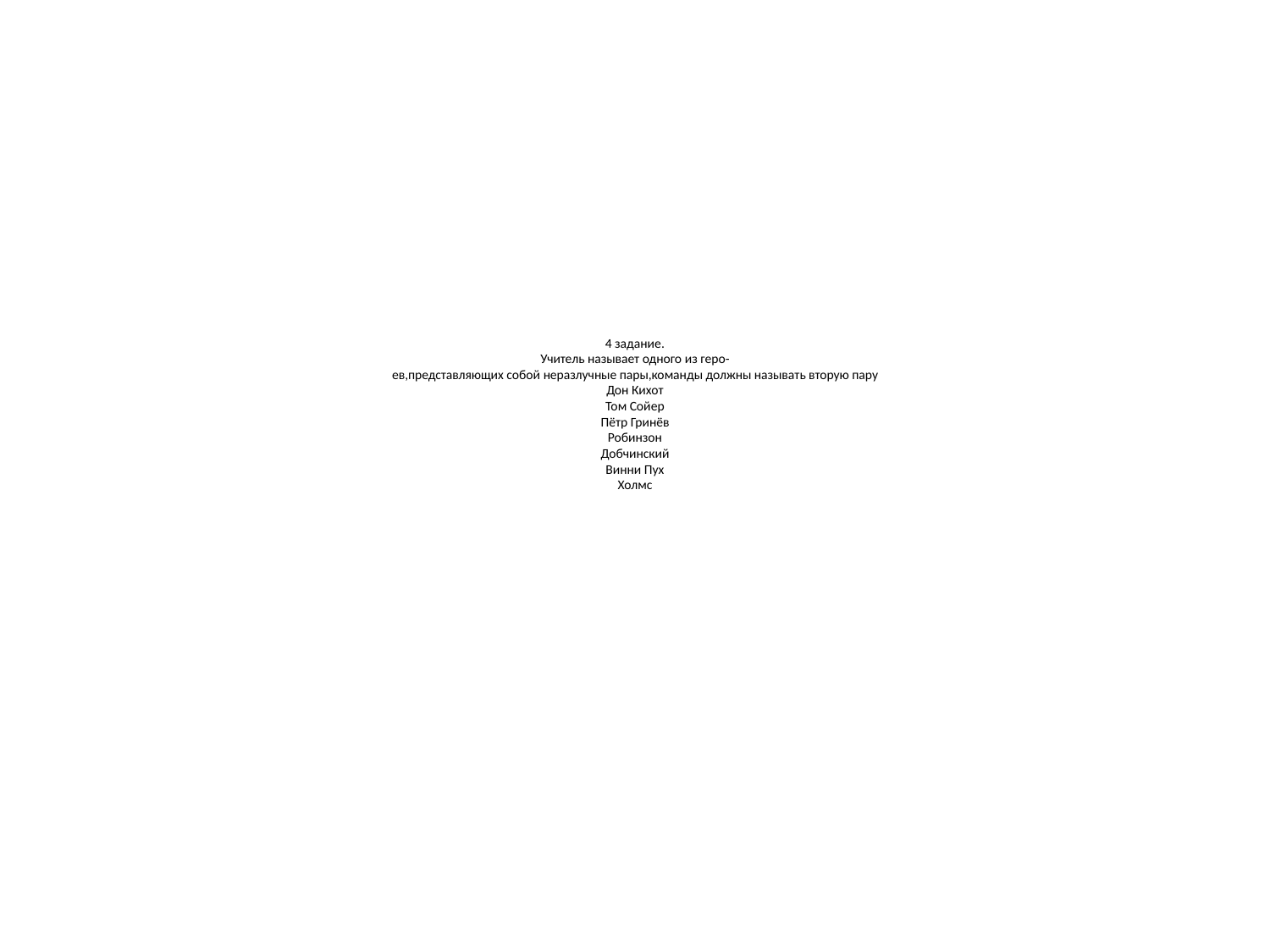

# 4 задание. Учитель называет одного из геро- ев,представляющих собой неразлучные пары,команды должны называть вторую пару Дон Кихот Том Сойер Пётр Гринёв Робинзон Добчинский Винни Пух Холмс